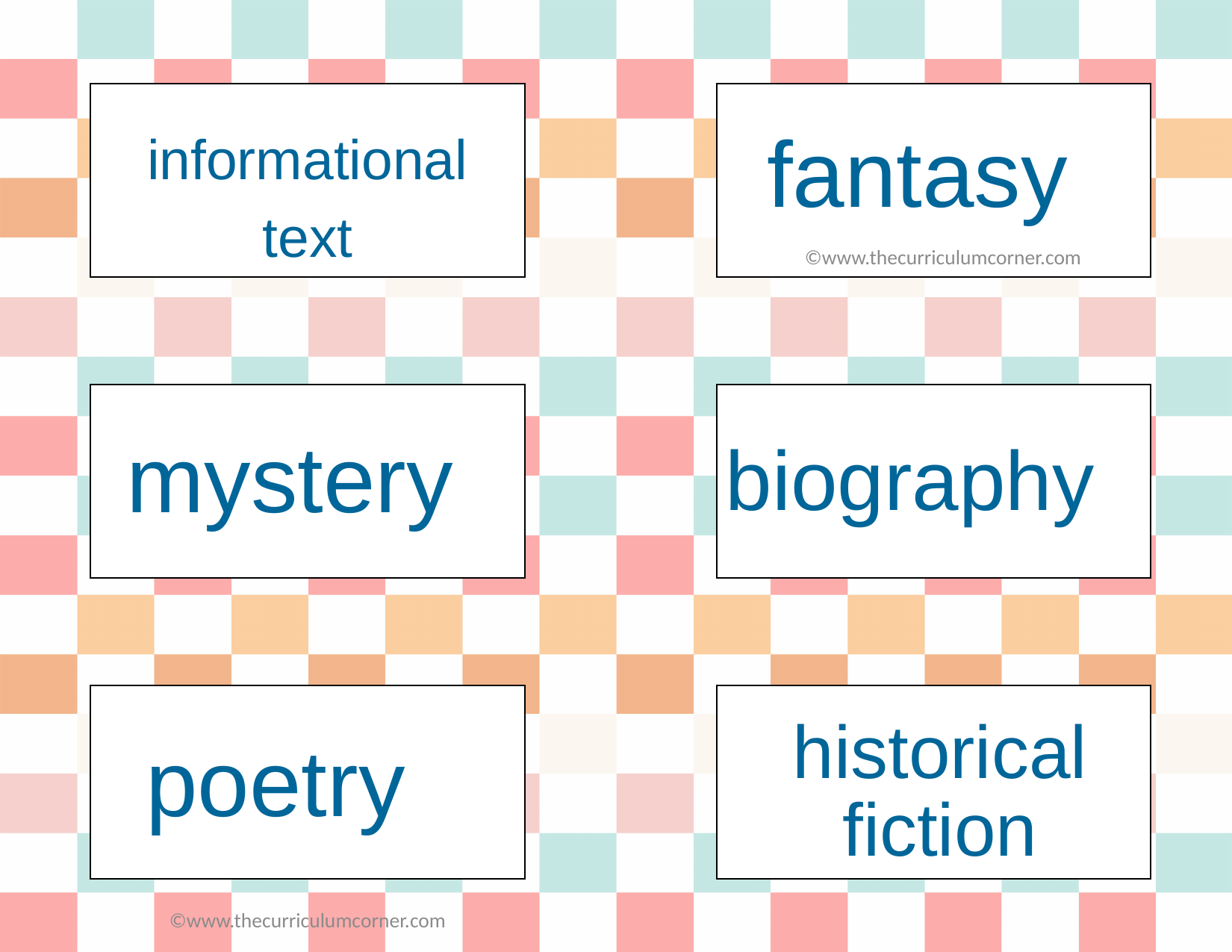

informational text
fantasy
©www.thecurriculumcorner.com

mystery
biography

historical fiction
poetry
©www.thecurriculumcorner.com